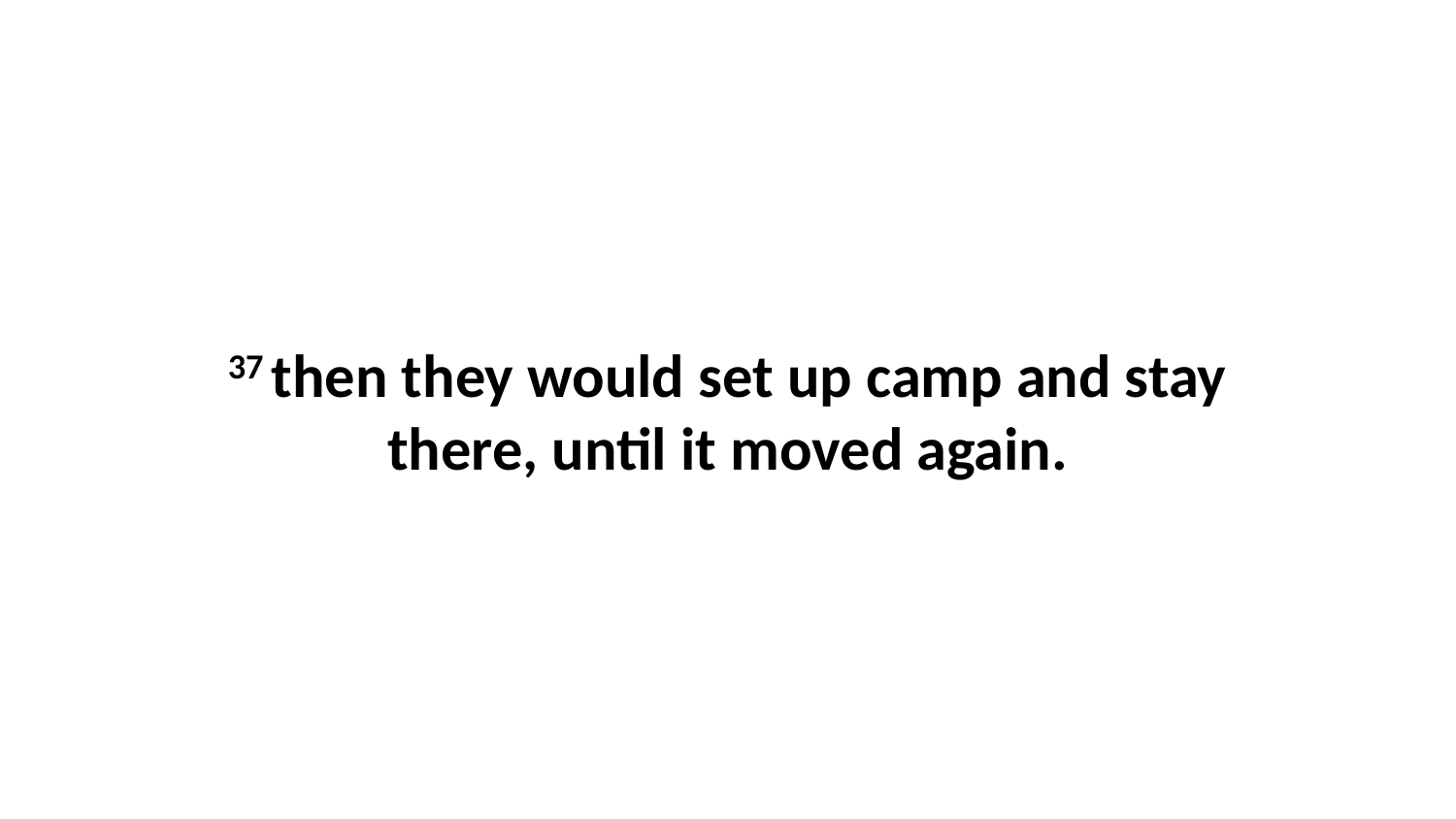

37 then they would set up camp and stay there, until it moved again.